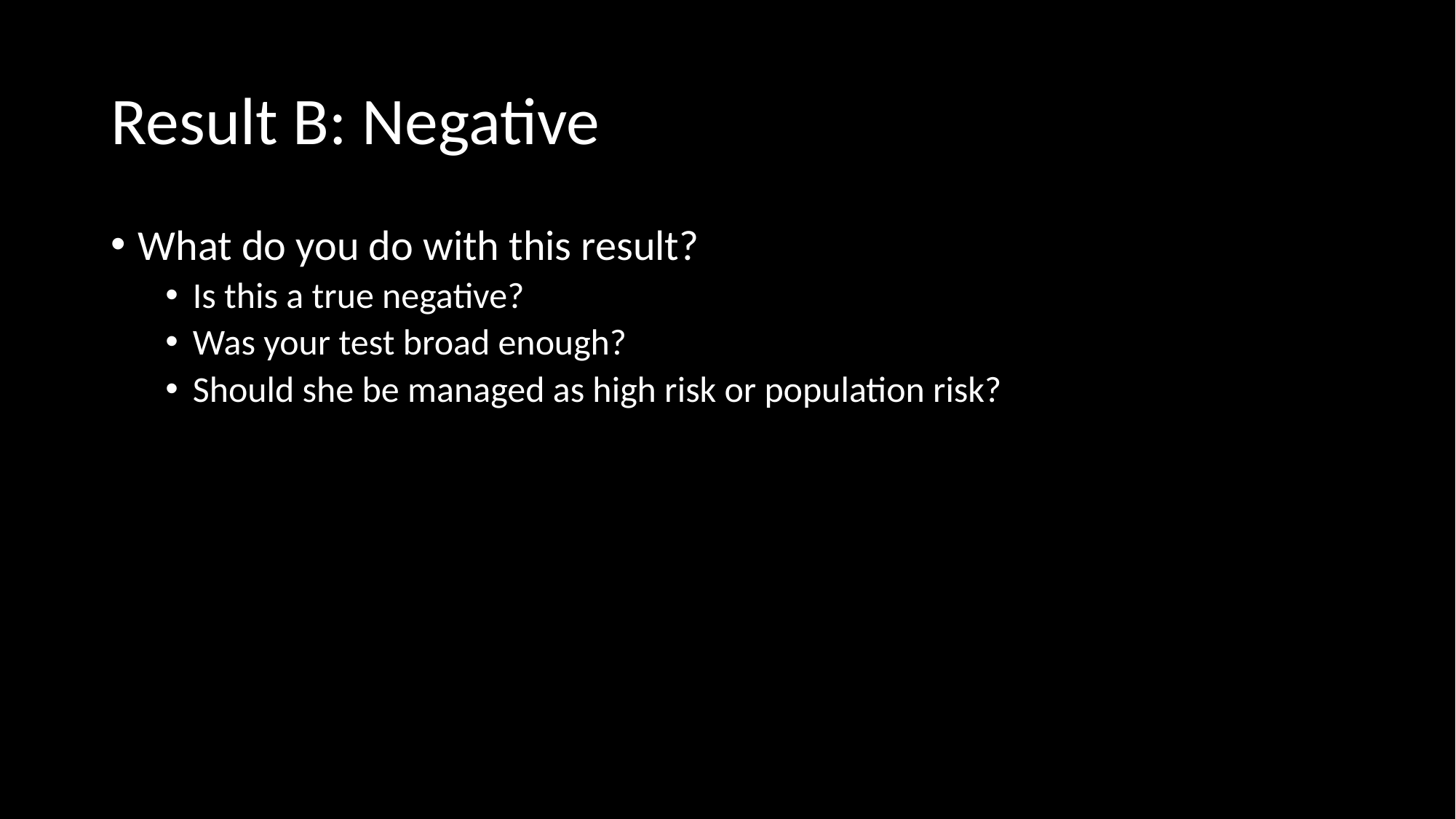

# Result B: Negative
What do you do with this result?
Is this a true negative?
Was your test broad enough?
Should she be managed as high risk or population risk?